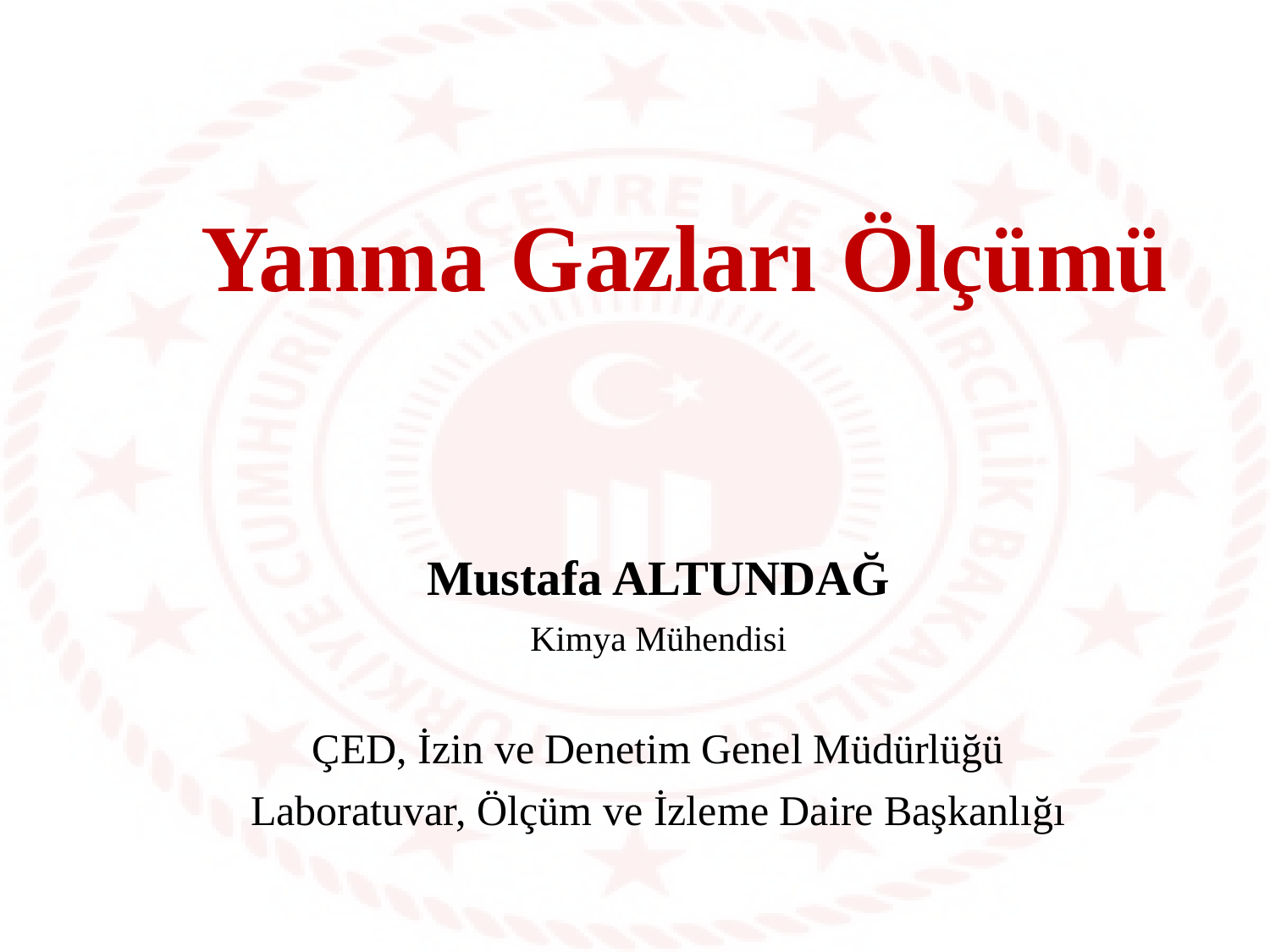

# Yanma Gazları Ölçümü
Mustafa ALTUNDAĞ
Kimya Mühendisi

ÇED, İzin ve Denetim Genel Müdürlüğü
Laboratuvar, Ölçüm ve İzleme Daire Başkanlığı